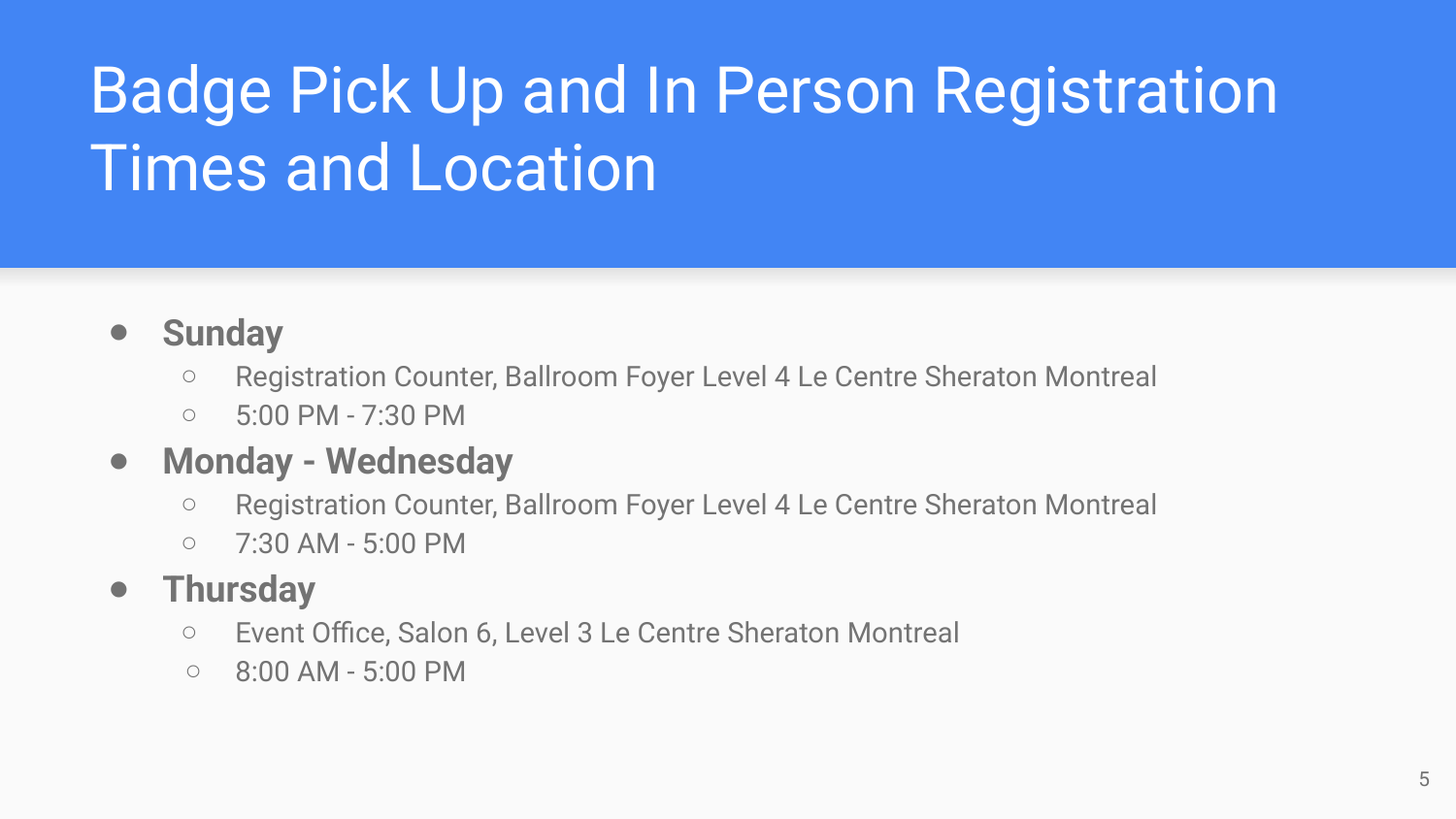

# Badge Pick Up and In Person Registration Times and Location
Sunday
Registration Counter, Ballroom Foyer Level 4 Le Centre Sheraton Montreal
5:00 PM - 7:30 PM
Monday - Wednesday
Registration Counter, Ballroom Foyer Level 4 Le Centre Sheraton Montreal
7:30 AM - 5:00 PM
Thursday
Event Office, Salon 6, Level 3 Le Centre Sheraton Montreal
8:00 AM - 5:00 PM

5